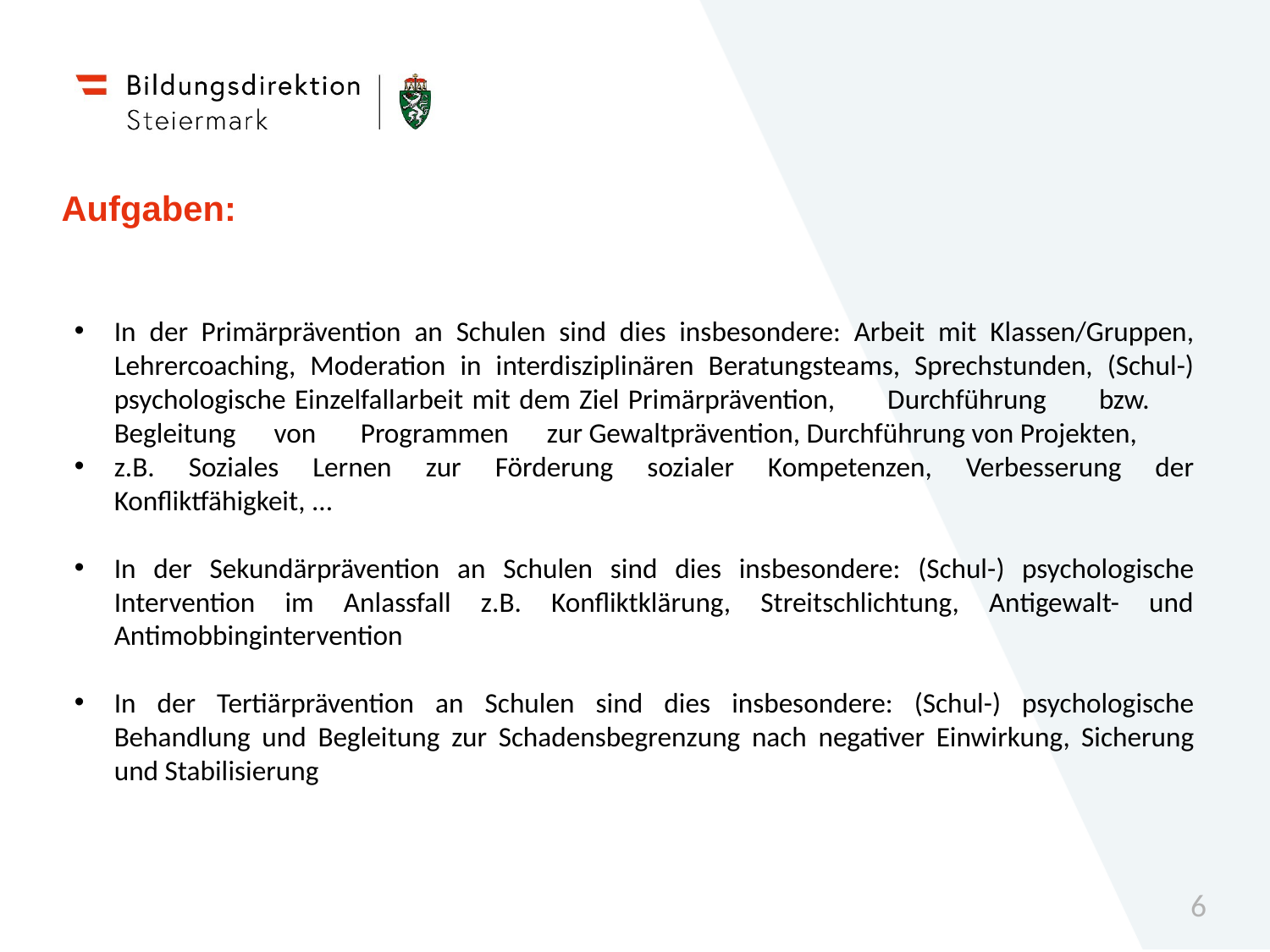

# Aufgaben:
In der Primärprävention an Schulen sind dies insbesondere: Arbeit mit Klassen/Gruppen, Lehrercoaching, Moderation in interdisziplinären Beratungsteams, Sprechstunden, (Schul-) psychologische Einzelfallarbeit mit dem Ziel Primärprävention,      Durchführung      bzw.      Begleitung      von       Programmen      zur Gewaltprävention, Durchführung von Projekten,
z.B. Soziales Lernen zur Förderung sozialer Kompetenzen, Verbesserung der Konfliktfähigkeit, ...

In der Sekundärprävention an Schulen sind dies insbesondere: (Schul-) psychologische Intervention im Anlassfall z.B. Konfliktklärung, Streitschlichtung, Antigewalt- und Antimobbingintervention

In der Tertiärprävention an Schulen sind dies insbesondere: (Schul-) psychologische Behandlung und Begleitung zur Schadensbegrenzung nach negativer Einwirkung, Sicherung und Stabilisierung
6